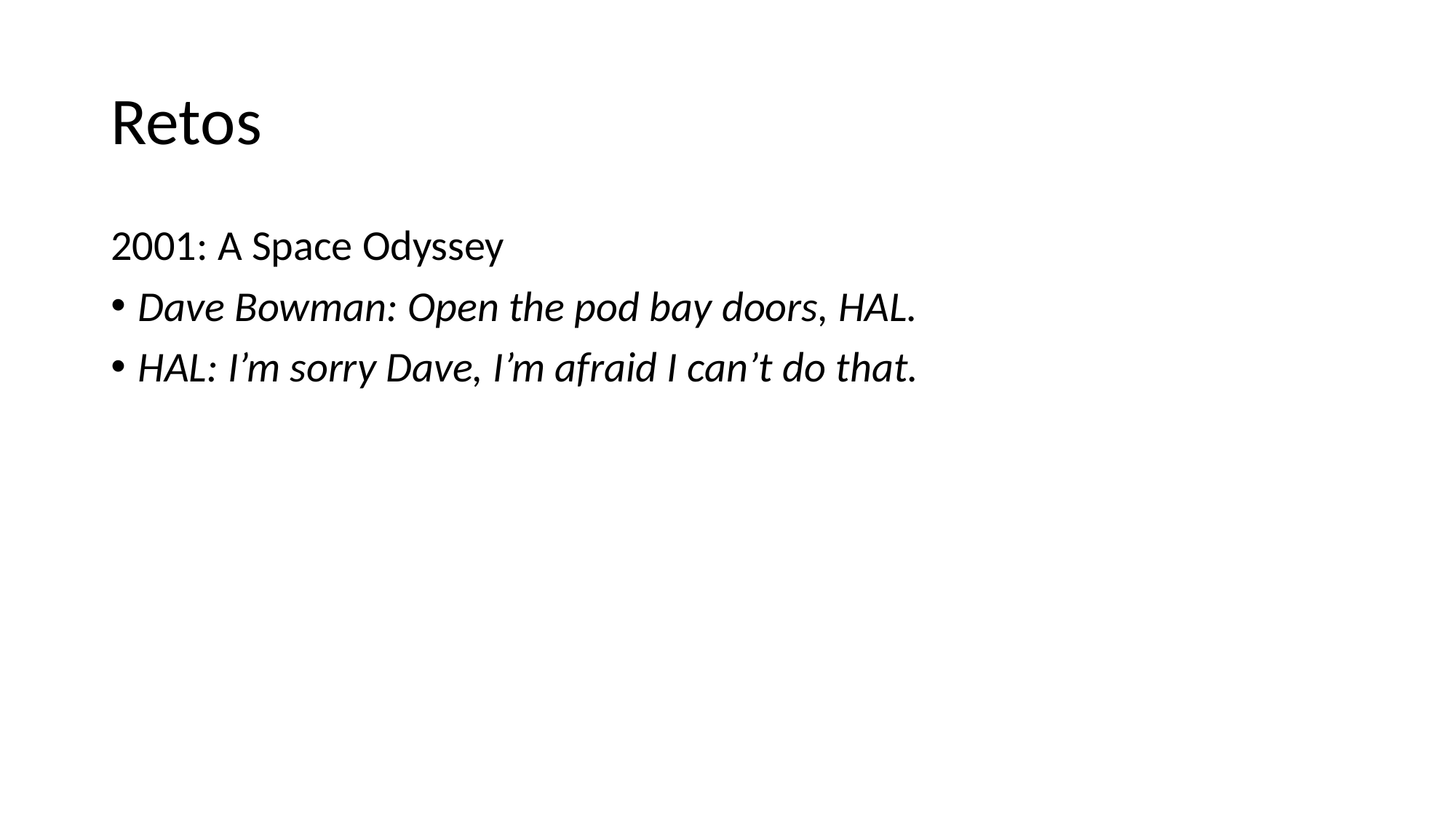

# Retos
2001: A Space Odyssey
Dave Bowman: Open the pod bay doors, HAL.
HAL: I’m sorry Dave, I’m afraid I can’t do that.